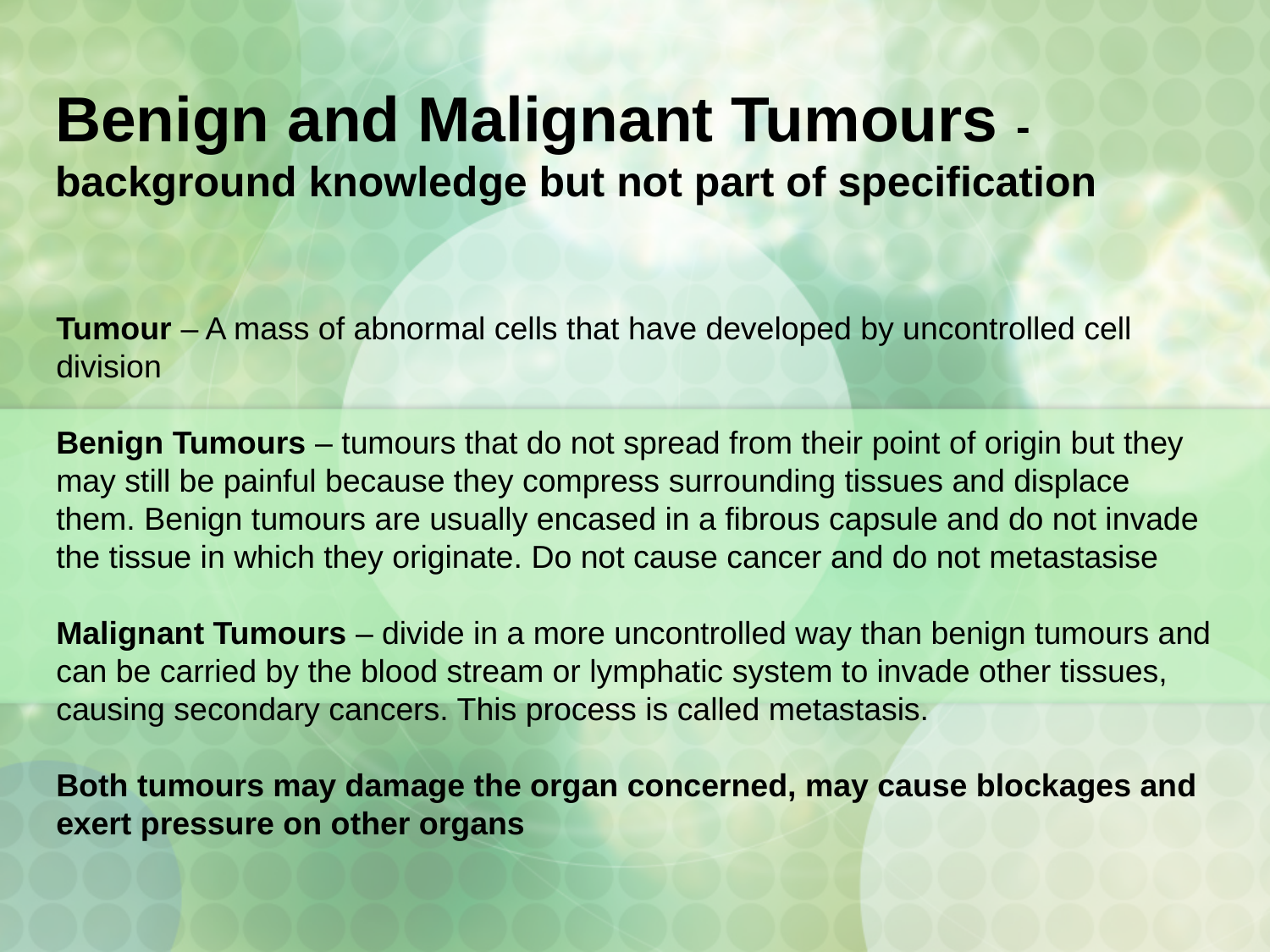

# Benign and Malignant Tumours - background knowledge but not part of specification
Tumour – A mass of abnormal cells that have developed by uncontrolled cell division

Benign Tumours – tumours that do not spread from their point of origin but they may still be painful because they compress surrounding tissues and displace them. Benign tumours are usually encased in a fibrous capsule and do not invade the tissue in which they originate. Do not cause cancer and do not metastasise

Malignant Tumours – divide in a more uncontrolled way than benign tumours and can be carried by the blood stream or lymphatic system to invade other tissues, causing secondary cancers. This process is called metastasis.

Both tumours may damage the organ concerned, may cause blockages and exert pressure on other organs